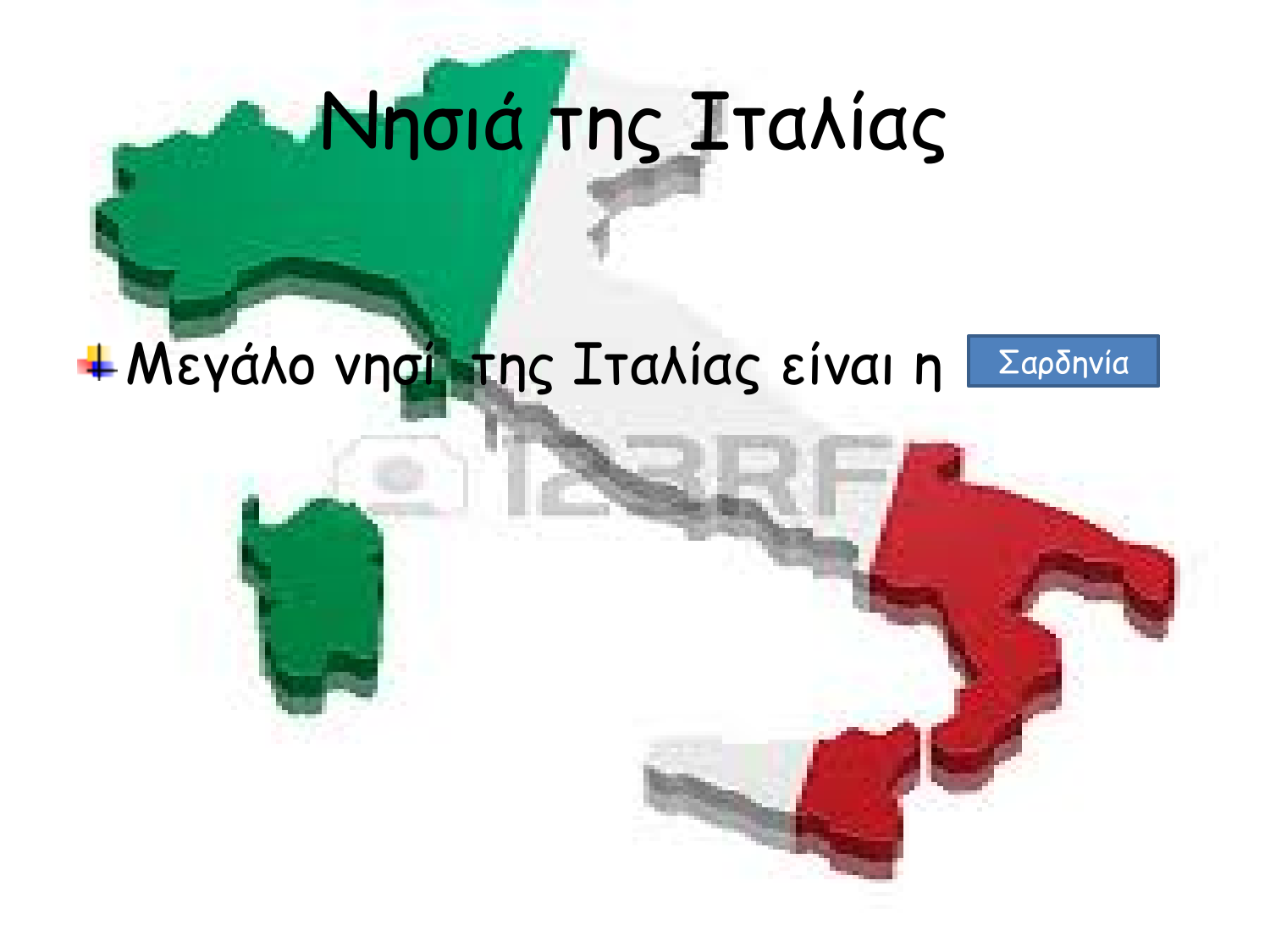

# Νησιά της Ιταλίας
Μεγάλο νησί  της Ιταλίας είναι η
Σαρδηνία